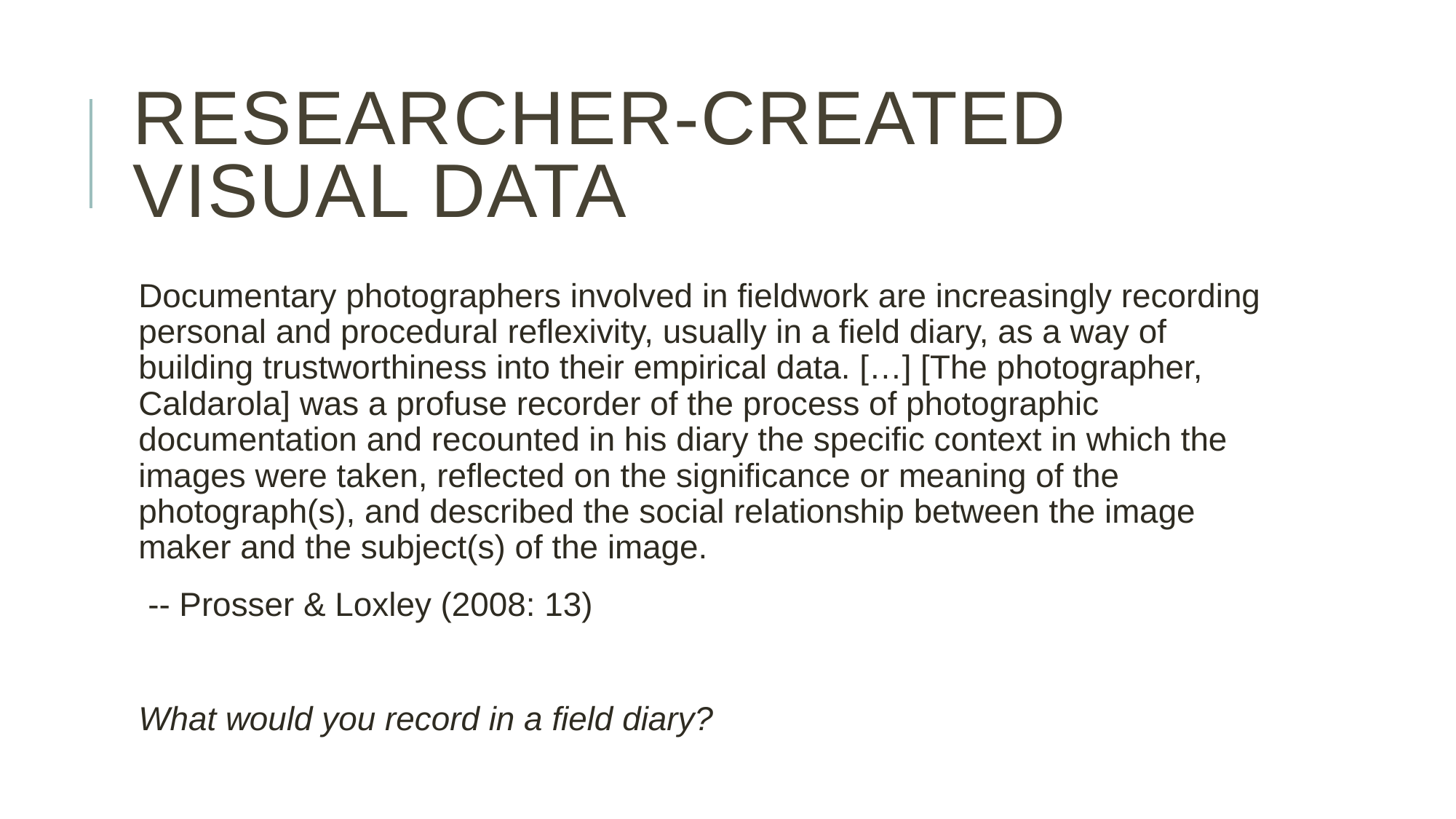

# Researcher-created visual data
Documentary photographers involved in fieldwork are increasingly recording personal and procedural reflexivity, usually in a field diary, as a way of building trustworthiness into their empirical data. […] [The photographer, Caldarola] was a profuse recorder of the process of photographic documentation and recounted in his diary the specific context in which the images were taken, reflected on the significance or meaning of the photograph(s), and described the social relationship between the image maker and the subject(s) of the image.
 -- Prosser & Loxley (2008: 13)

What would you record in a field diary?